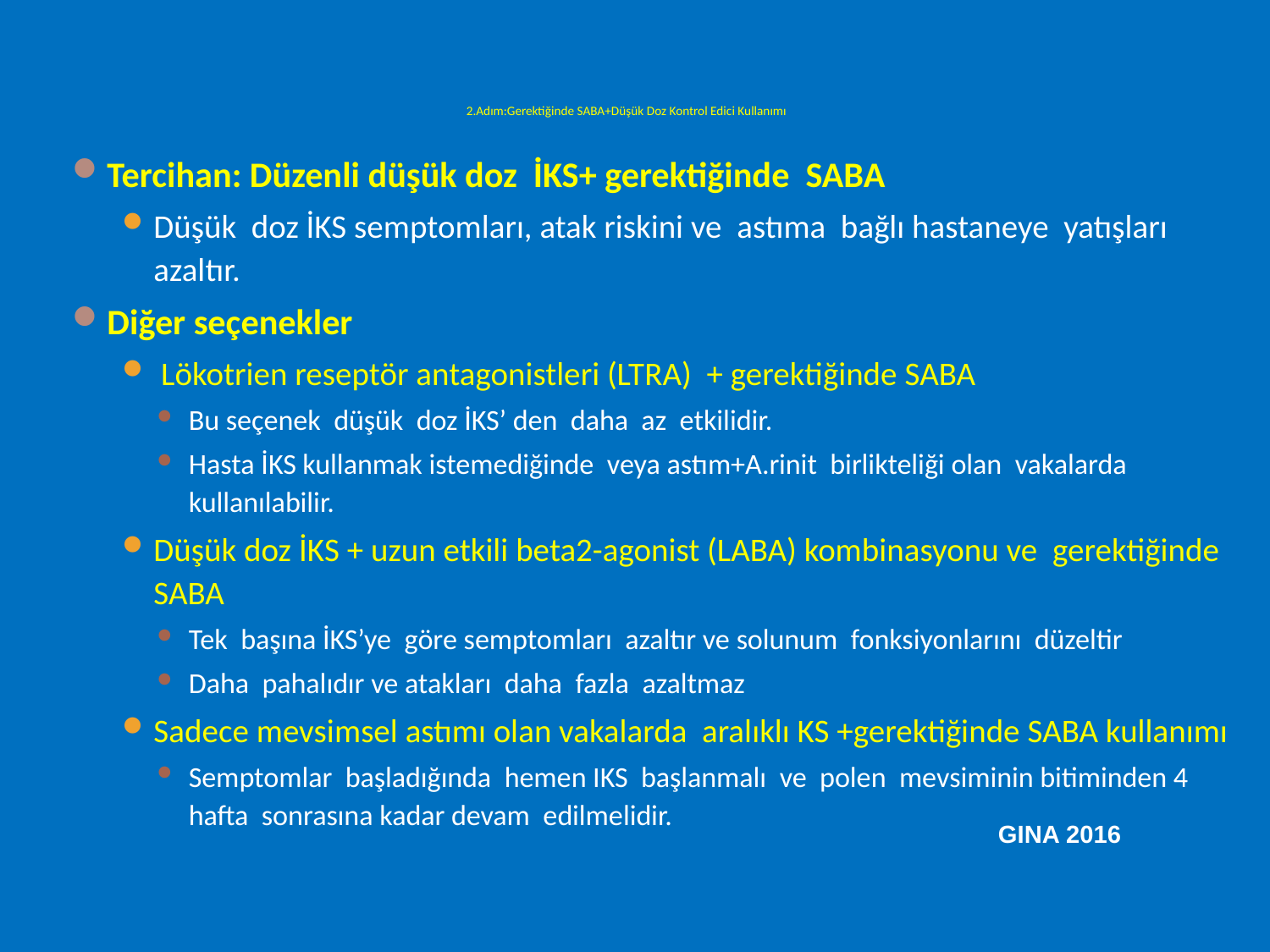

# 2.Adım:Gerektiğinde SABA+Düşük Doz Kontrol Edici Kullanımı +
Tercihan: Düzenli düşük doz  İKS+ gerektiğinde  SABA
Düşük  doz İKS semptomları, atak riskini ve  astıma  bağlı hastaneye  yatışları  azaltır.
Diğer seçenekler
 Lökotrien reseptör antagonistleri (LTRA)  + gerektiğinde SABA
Bu seçenek  düşük  doz İKS’ den  daha  az  etkilidir.
Hasta İKS kullanmak istemediğinde  veya astım+A.rinit  birlikteliği olan  vakalarda  kullanılabilir.
Düşük doz İKS + uzun etkili beta2-agonist (LABA) kombinasyonu ve  gerektiğinde SABA
Tek  başına İKS’ye  göre semptomları  azaltır ve solunum  fonksiyonlarını  düzeltir
Daha  pahalıdır ve atakları  daha  fazla  azaltmaz
Sadece mevsimsel astımı olan vakalarda  aralıklı KS +gerektiğinde SABA kullanımı
Semptomlar  başladığında  hemen IKS  başlanmalı  ve  polen  mevsiminin bitiminden 4  hafta  sonrasına kadar devam  edilmelidir.
GINA 2016